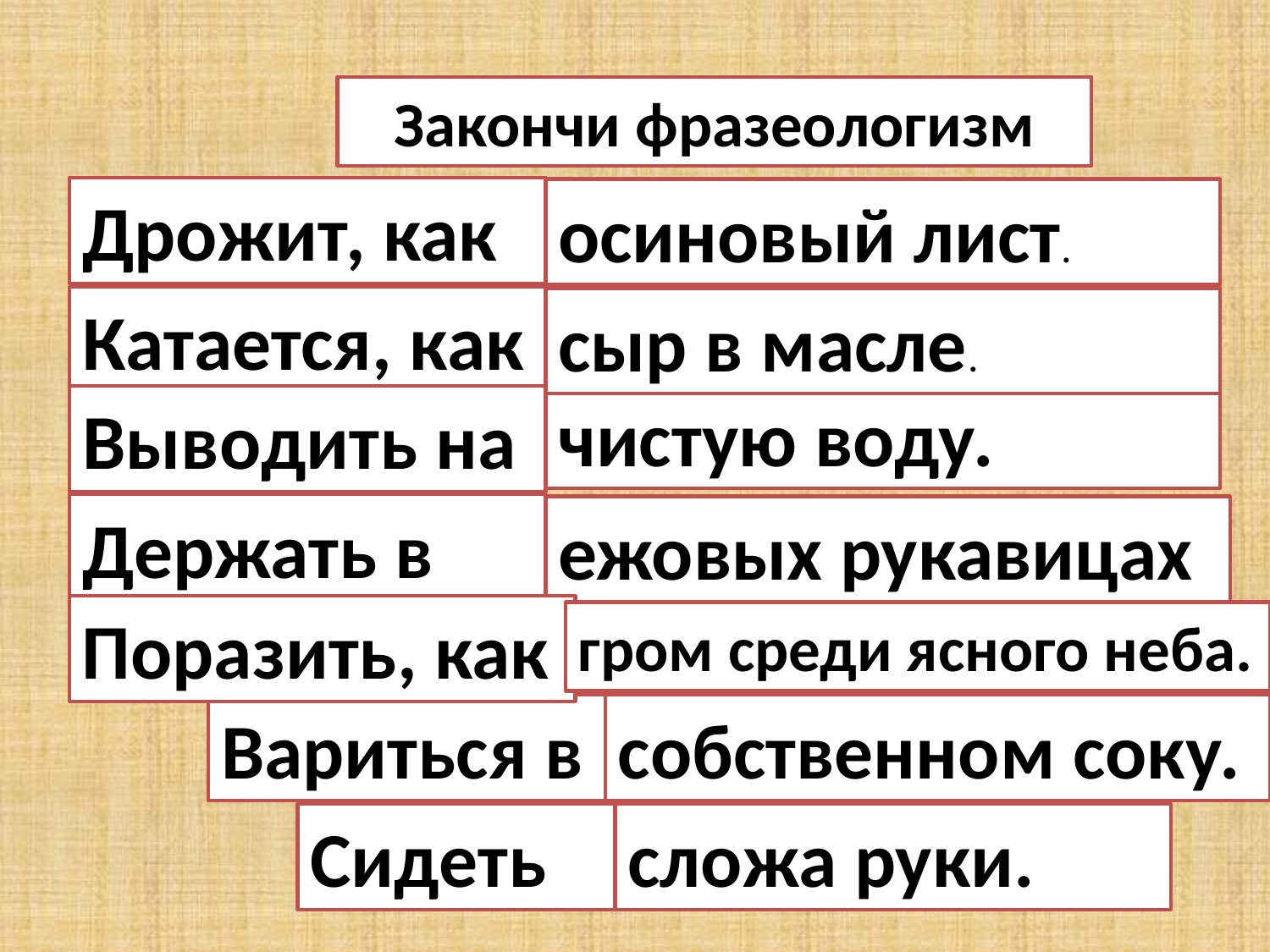

Закончи фразеологизм
Дрожит, как
осиновый лист.
Катается, как
сыр в масле.
чистую воду.
Выводить на
Держать в
ежовых рукавицах
Поразить, как
гром среди ясного неба.
Вариться в
собственном соку.
Сидеть
сложа руки.